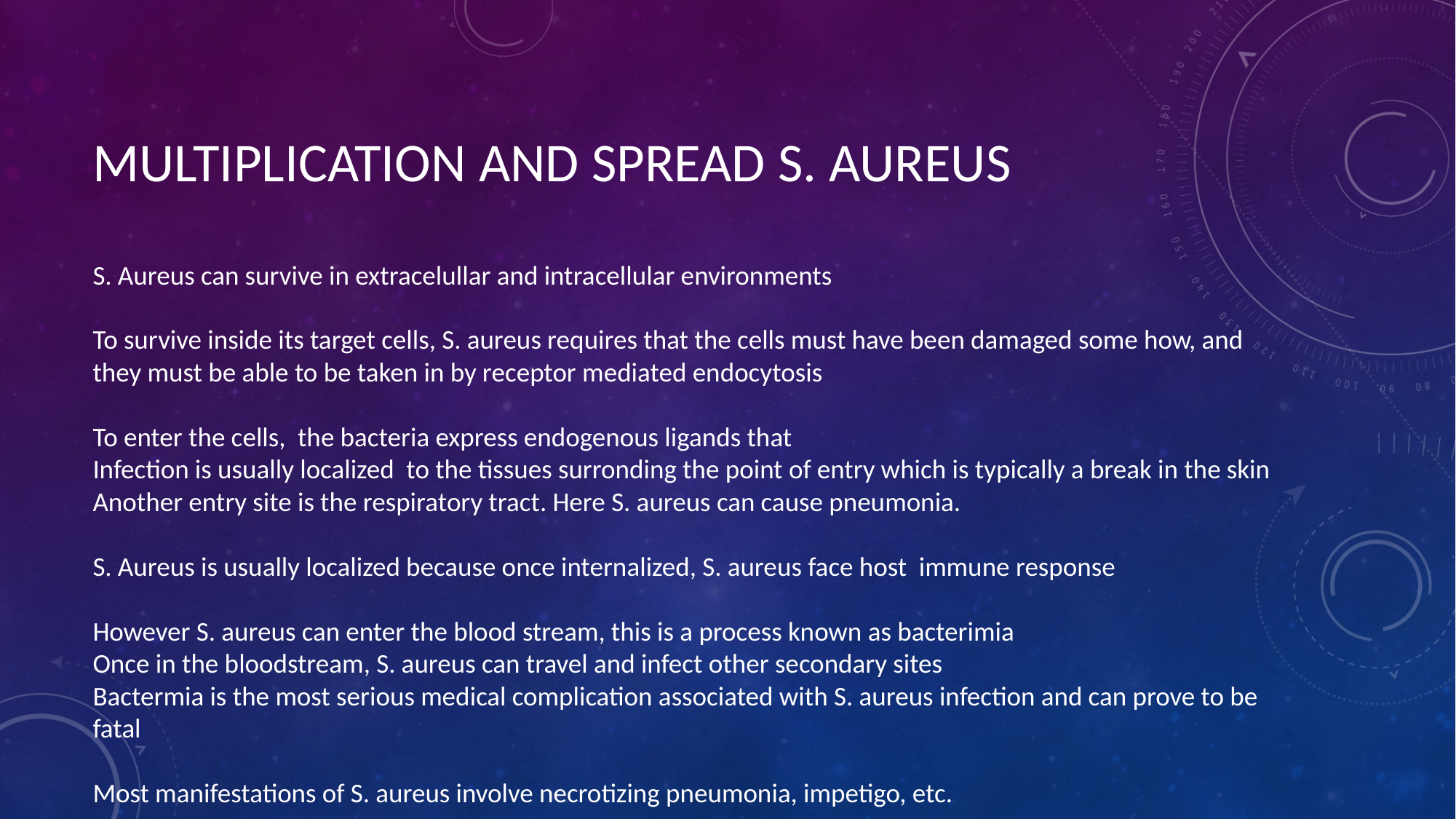

# Multiplication and spread s. aureus
S. Aureus can survive in extracelullar and intracellular environments

To survive inside its target cells, S. aureus requires that the cells must have been damaged some how, and they must be able to be taken in by receptor mediated endocytosis

To enter the cells,  the bacteria express endogenous ligands that
Infection is usually localized  to the tissues surronding the point of entry which is typically a break in the skin
Another entry site is the respiratory tract. Here S. aureus can cause pneumonia.

S. Aureus is usually localized because once internalized, S. aureus face host  immune response

However S. aureus can enter the blood stream, this is a process known as bacterimia
Once in the bloodstream, S. aureus can travel and infect other secondary sites
Bactermia is the most serious medical complication associated with S. aureus infection and can prove to be fatal

Most manifestations of S. aureus involve necrotizing pneumonia, impetigo, etc.